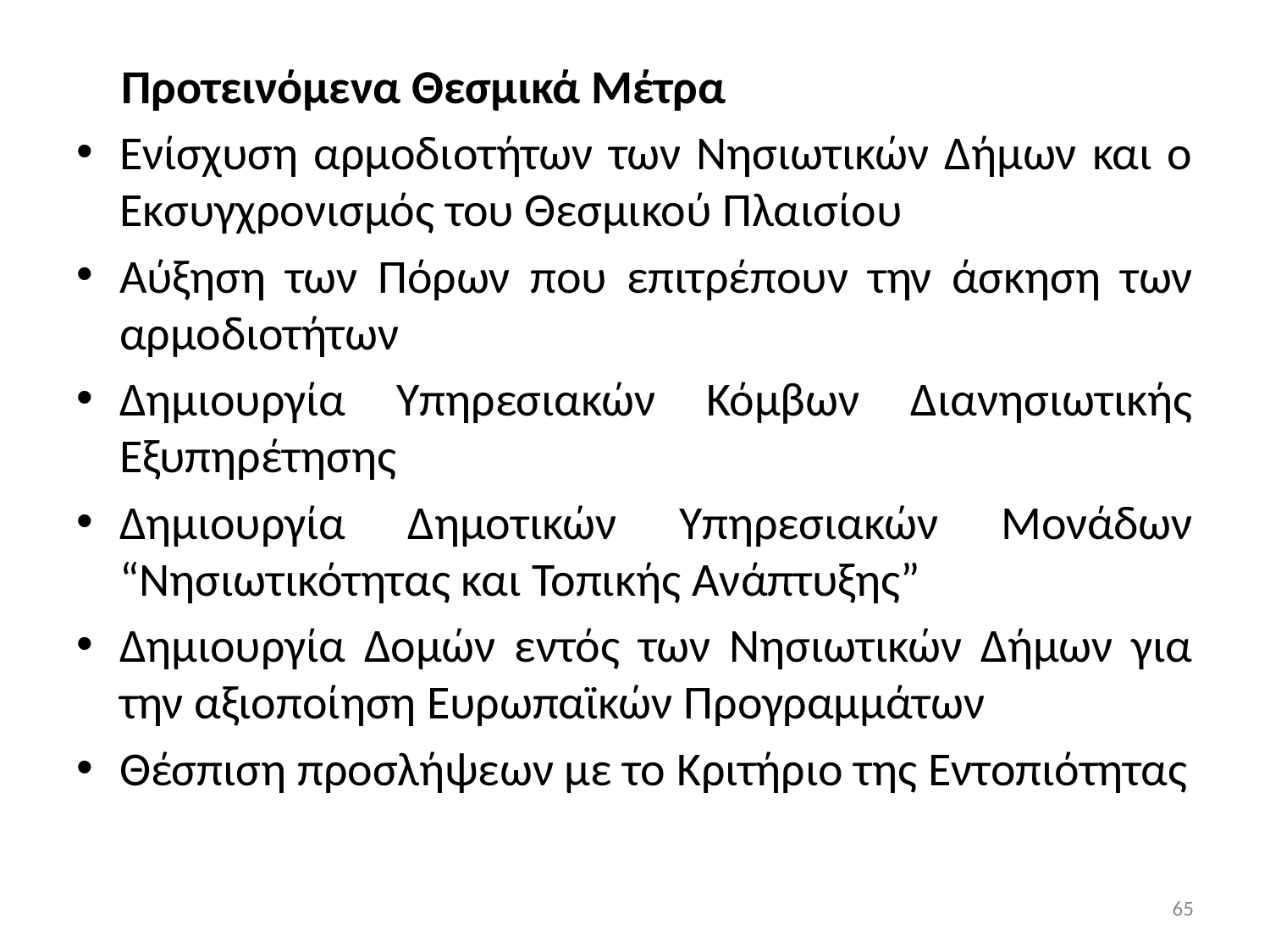

Προτεινόμενα Θεσμικά Μέτρα
Ενίσχυση αρμοδιοτήτων των Νησιωτικών Δήμων και ο Εκσυγχρονισμός του Θεσμικού Πλαισίου
Αύξηση των Πόρων που επιτρέπουν την άσκηση των αρμοδιοτήτων
Δημιουργία Υπηρεσιακών Κόμβων Διανησιωτικής Εξυπηρέτησης
Δημιουργία Δημοτικών Υπηρεσιακών Μονάδων “Νησιωτικότητας και Τοπικής Ανάπτυξης”
Δημιουργία Δομών εντός των Νησιωτικών Δήμων για την αξιοποίηση Ευρωπαϊκών Προγραμμάτων
Θέσπιση προσλήψεων με το Κριτήριο της Εντοπιότητας

65